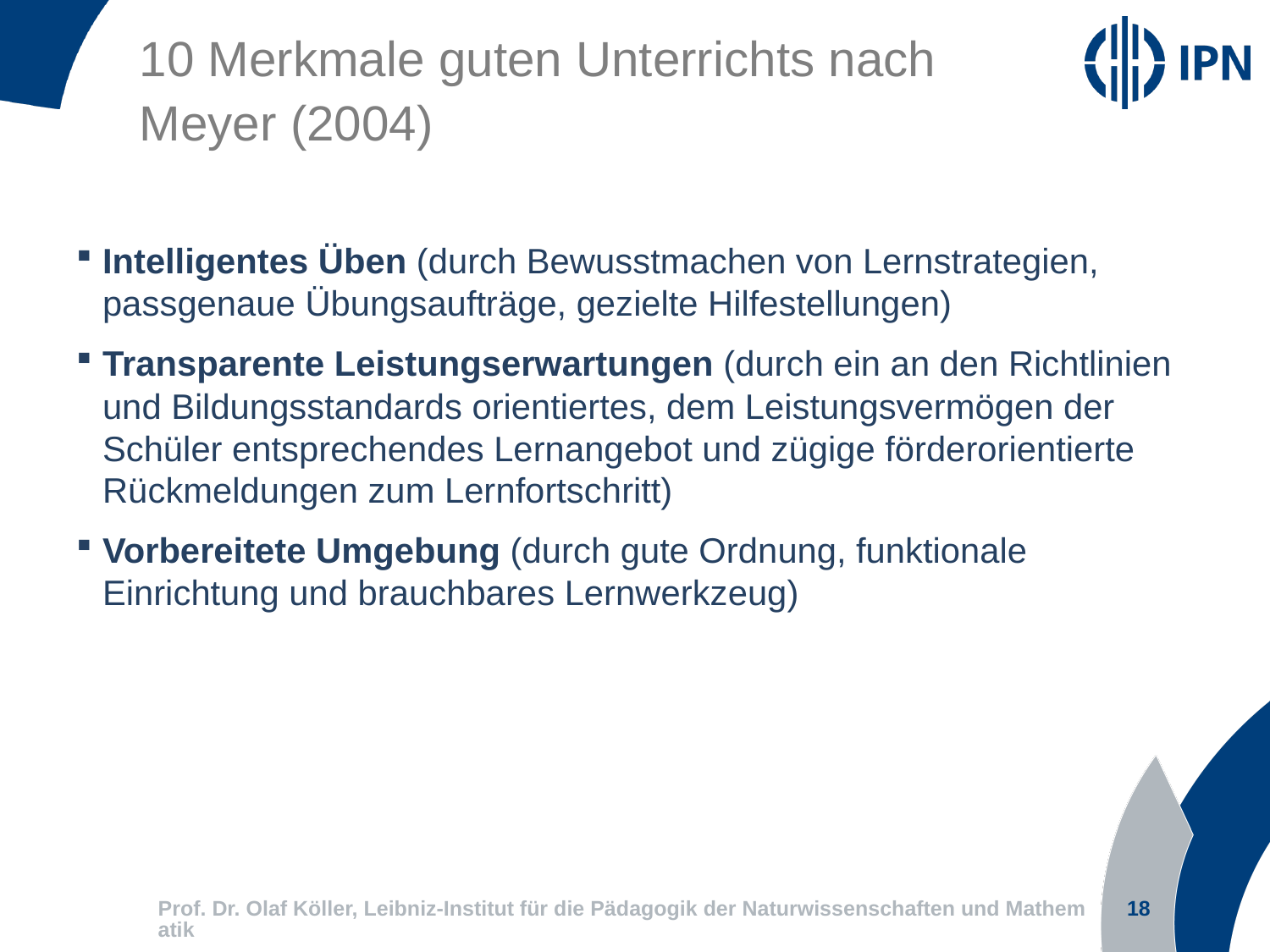

10 Merkmale guten Unterrichts nach
Meyer (2004)
Intelligentes Üben (durch Bewusstmachen von Lernstrategien, passgenaue Übungsaufträge, gezielte Hilfestellungen)
Transparente Leistungserwartungen (durch ein an den Richtlinien und Bildungsstandards orientiertes, dem Leistungsvermögen der Schüler entsprechendes Lernangebot und zügige förderorientierte Rückmeldungen zum Lernfortschritt)
Vorbereitete Umgebung (durch gute Ordnung, funktionale Einrichtung und brauchbares Lernwerkzeug)
Prof. Dr. Olaf Köller, Leibniz-Institut für die Pädagogik der Naturwissenschaften und Mathematik
18